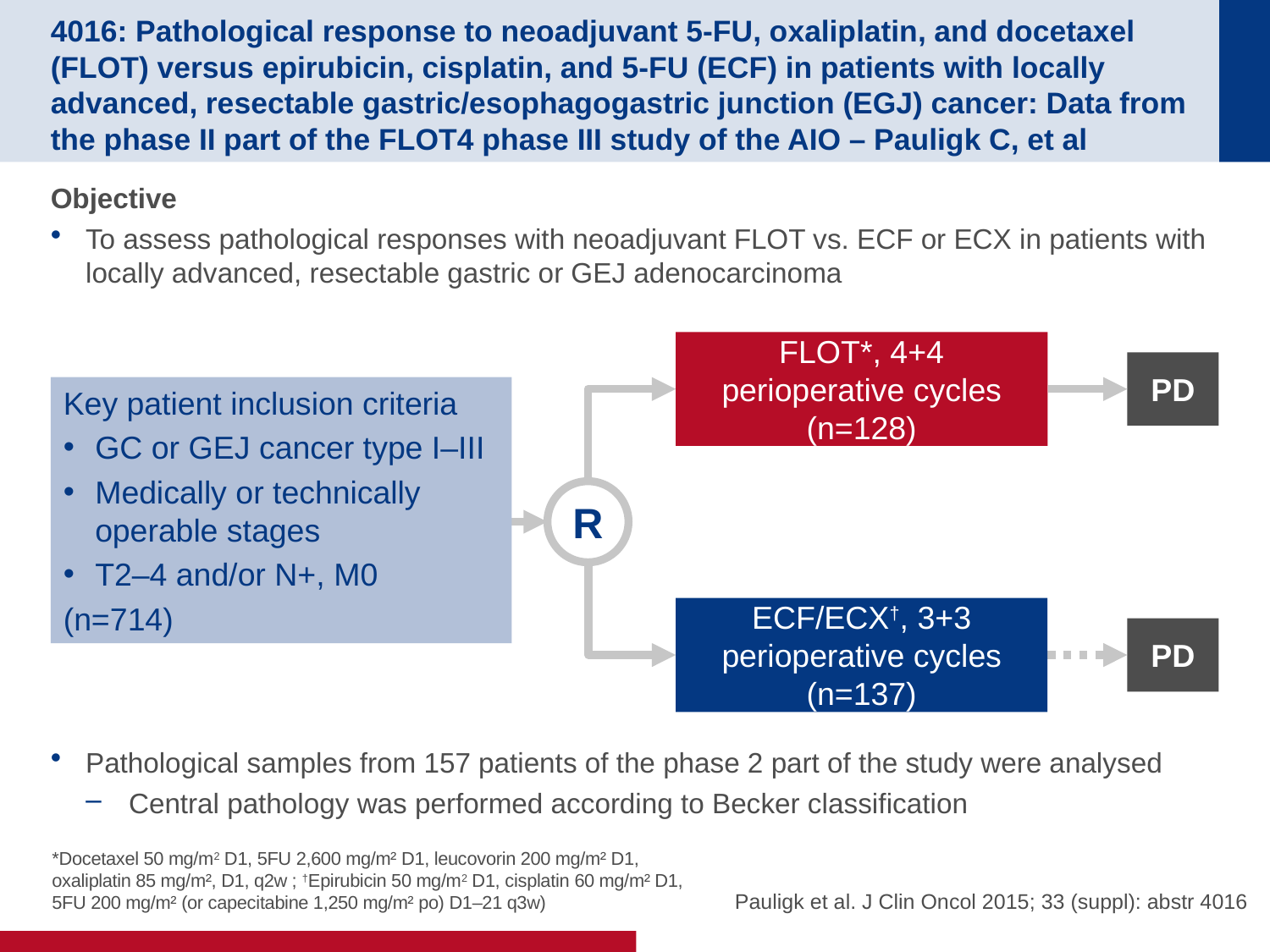

# 4016: Pathological response to neoadjuvant 5-FU, oxaliplatin, and docetaxel (FLOT) versus epirubicin, cisplatin, and 5-FU (ECF) in patients with locally advanced, resectable gastric/esophagogastric junction (EGJ) cancer: Data from the phase II part of the FLOT4 phase III study of the AIO – Pauligk C, et al
Objective
To assess pathological responses with neoadjuvant FLOT vs. ECF or ECX in patients with locally advanced, resectable gastric or GEJ adenocarcinoma

Pathological samples from 157 patients of the phase 2 part of the study were analysed
Central pathology was performed according to Becker classification
FLOT*, 4+4 perioperative cycles
(n=128)
PD
Key patient inclusion criteria
GC or GEJ cancer type I–III
Medically or technically operable stages
T2–4 and/or N+, M0
(n=714)
R
ECF/ECX†, 3+3 perioperative cycles
(n=137)
PD
*Docetaxel 50 mg/m2 D1, 5FU 2,600 mg/m² D1, leucovorin 200 mg/m² D1, oxaliplatin 85 mg/m², D1, q2w ; †Epirubicin 50 mg/m2 D1, cisplatin 60 mg/m² D1, 5FU 200 mg/m² (or capecitabine 1,250 mg/m² po) D1–21 q3w)
Pauligk et al. J Clin Oncol 2015; 33 (suppl): abstr 4016